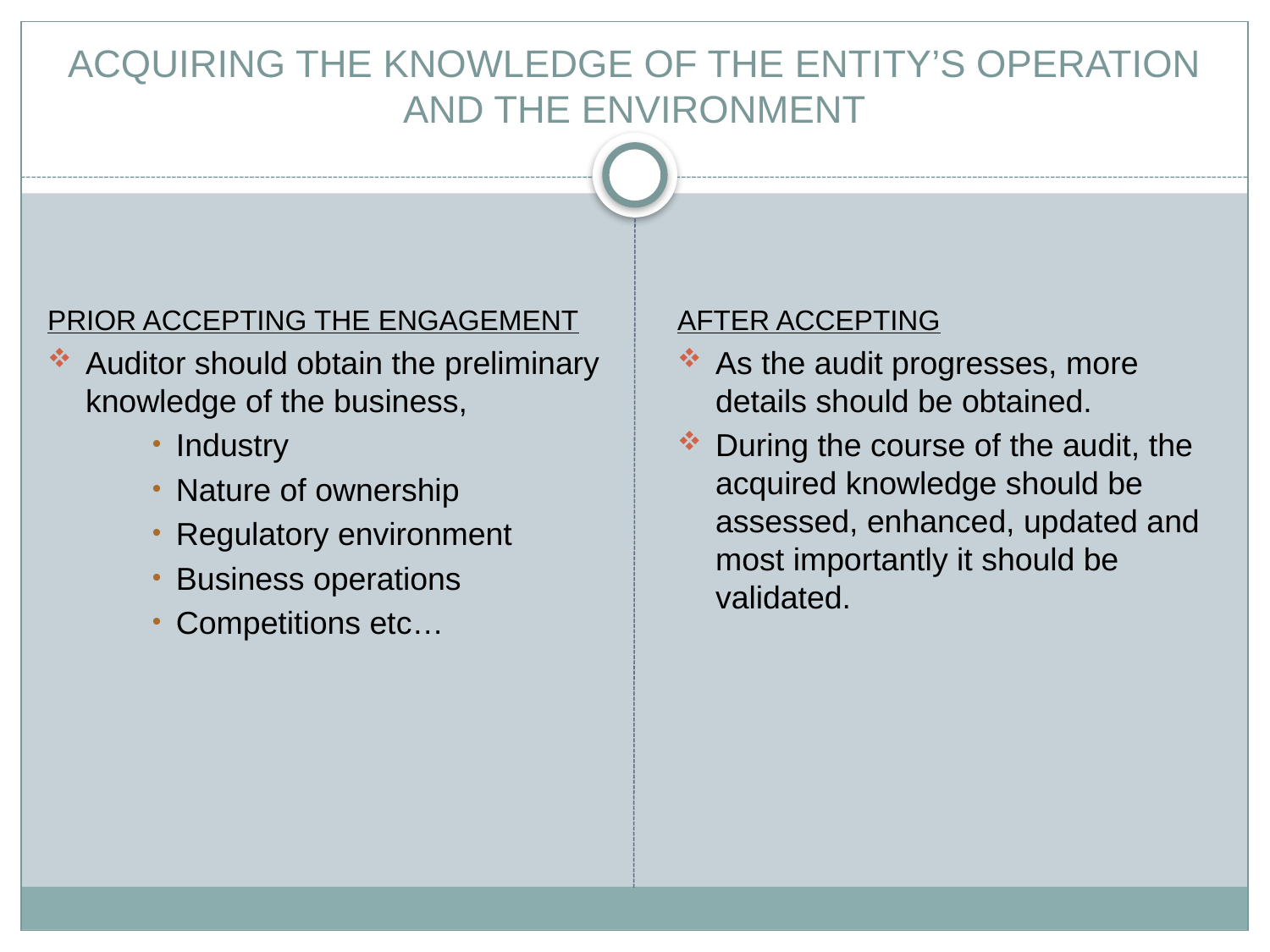

# ACQUIRING THE KNOWLEDGE OF THE ENTITY’S OPERATION AND THE ENVIRONMENT
PRIOR ACCEPTING THE ENGAGEMENT
Auditor should obtain the preliminary knowledge of the business,
Industry
Nature of ownership
Regulatory environment
Business operations
Competitions etc…

AFTER ACCEPTING
As the audit progresses, more details should be obtained.
During the course of the audit, the acquired knowledge should be assessed, enhanced, updated and most importantly it should be validated.